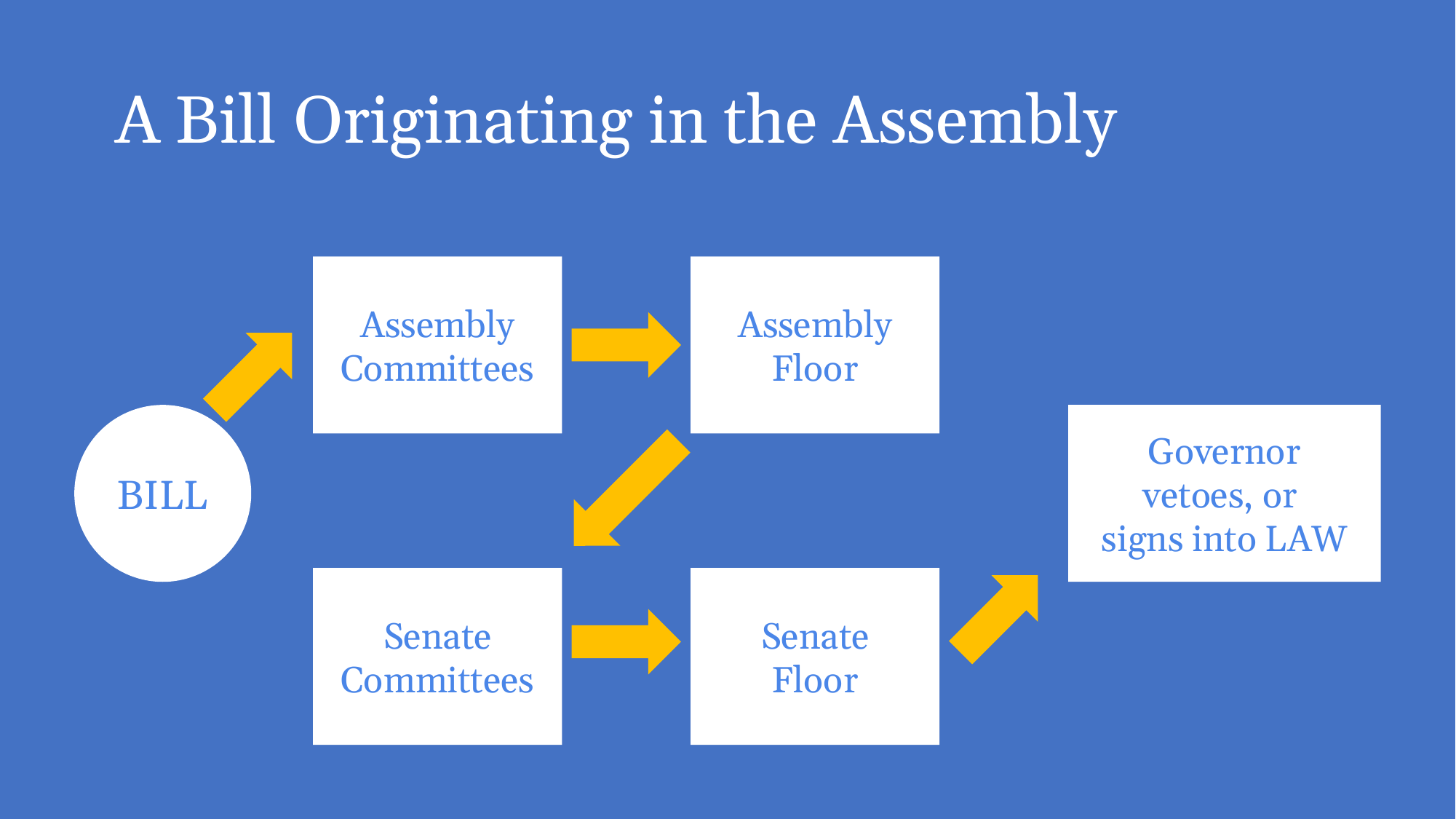

# A Bill Originating in the Assembly
Assembly
Floor
Assembly
Committees

BILL
Governor
vetoes, or
signs into LAW

Senate
Committees
Senate
Floor